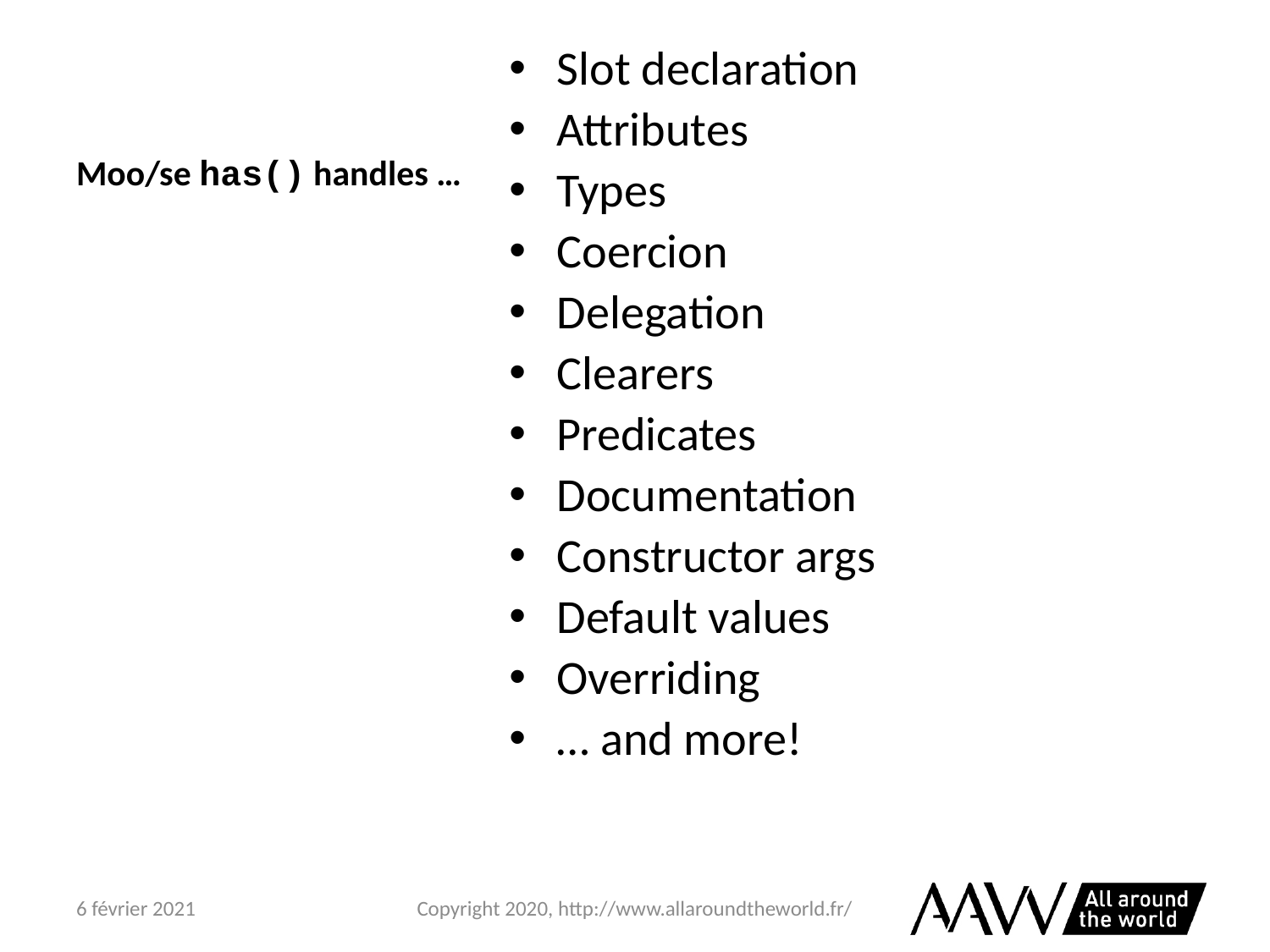

# Moo/se has() handles …
Slot declaration
Attributes
Types
Coercion
Delegation
Clearers
Predicates
Documentation
Constructor args
Default values
Overriding
… and more!

6 février 2021
Copyright 2020, http://www.allaroundtheworld.fr/